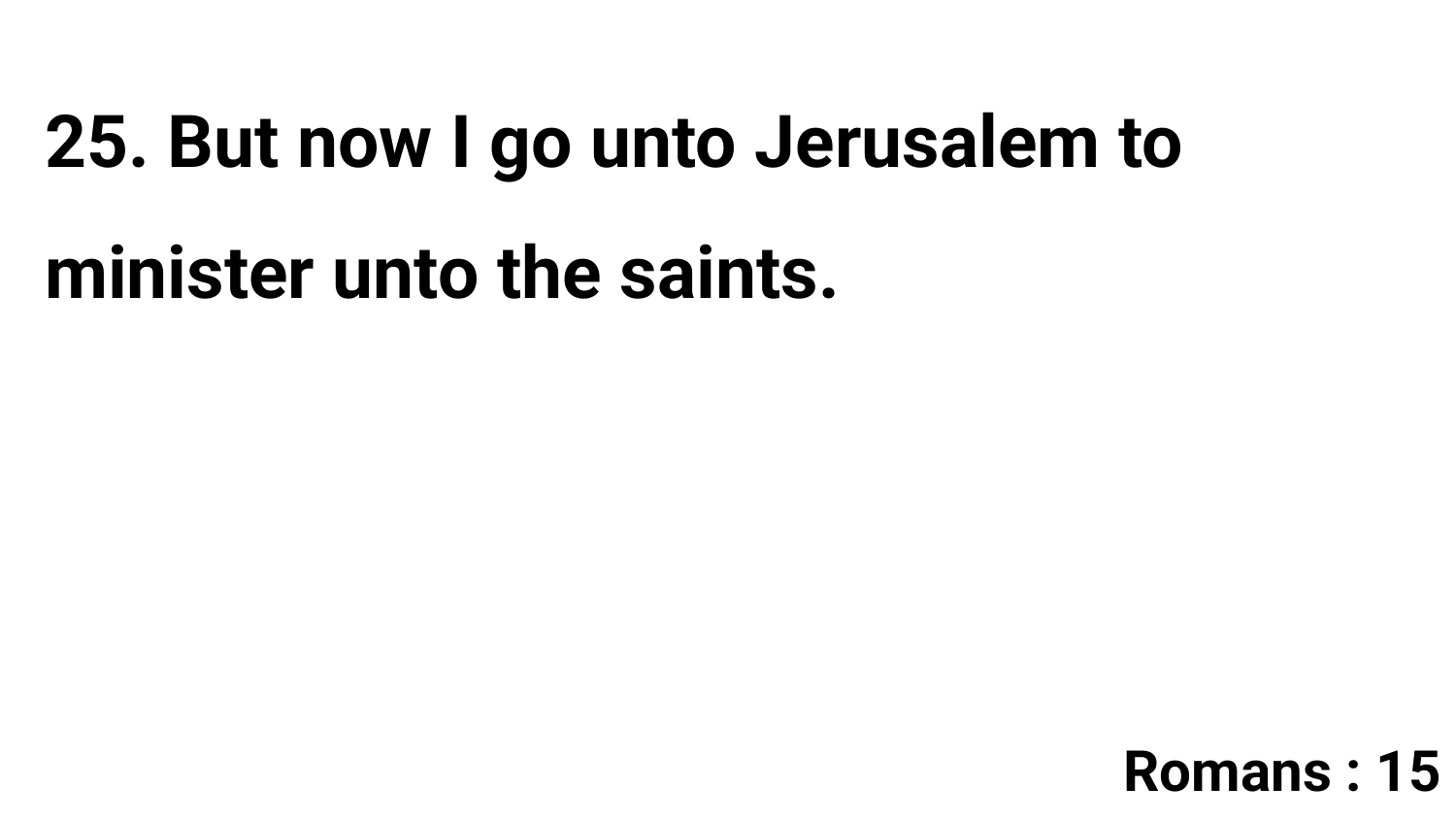

25. But now I go unto Jerusalem to minister unto the saints.
Romans : 15